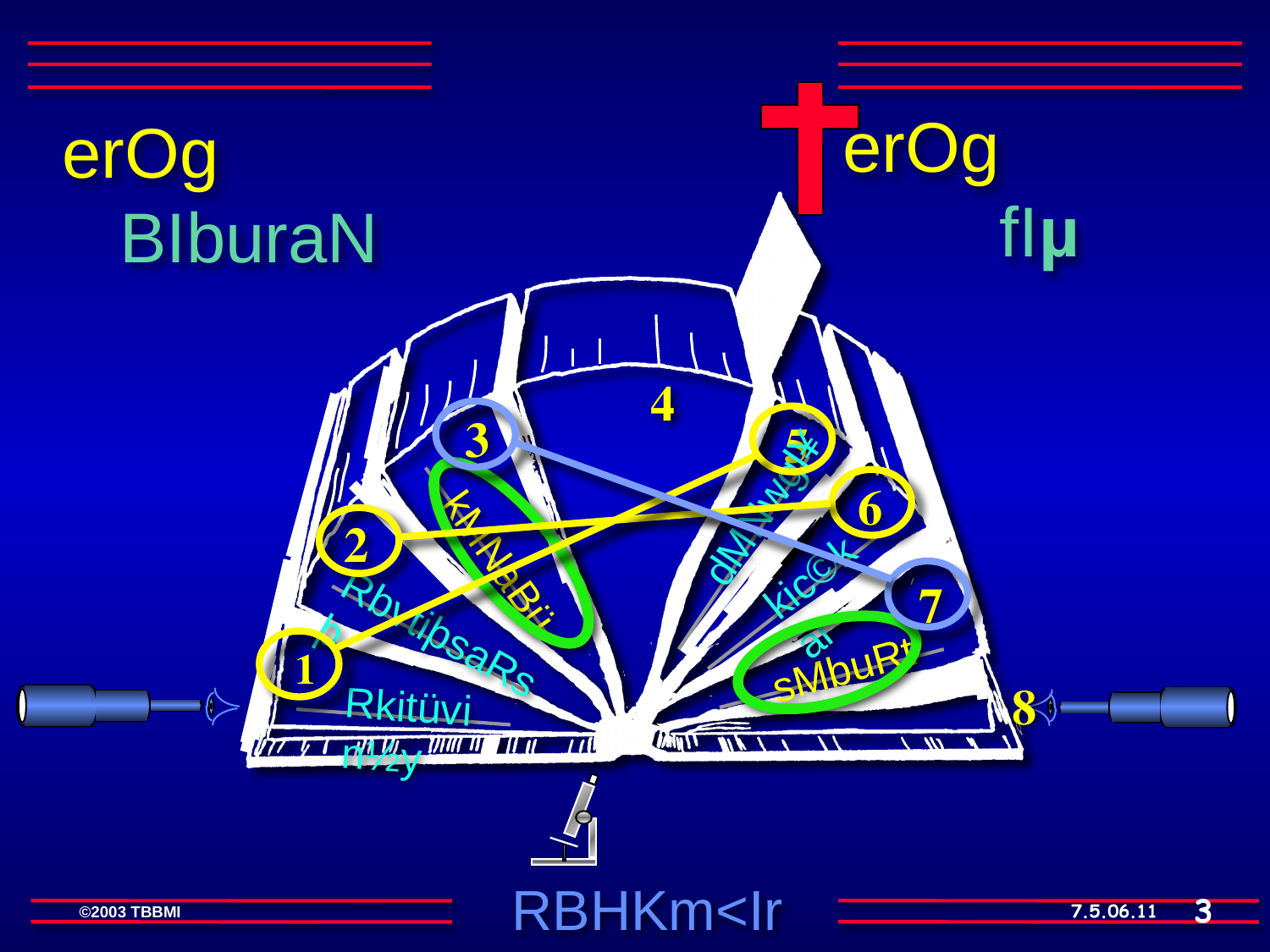

erOg             fIµ
erOg            BIburaN
4

3

5
dMNwgl¥

6
2

kic©kar
kMNaBü
7

RbvtiþsaRsþ

sMbuRt
1

8
Rkitüvin½y

3
11